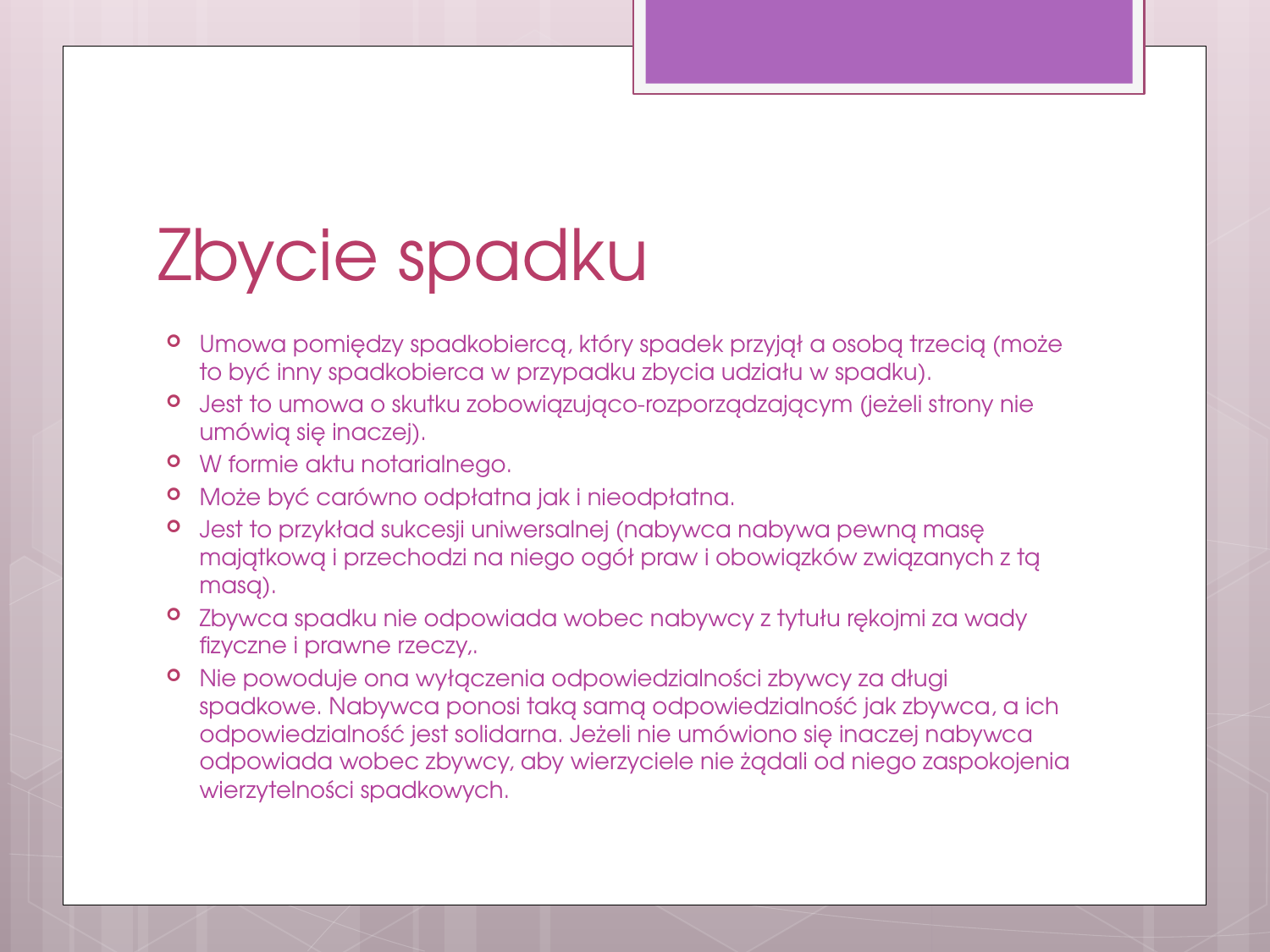

# Zbycie spadku
Umowa pomiędzy spadkobiercą, który spadek przyjął a osobą trzecią (może to być inny spadkobierca w przypadku zbycia udziału w spadku).
Jest to umowa o skutku zobowiązująco-rozporządzającym (jeżeli strony nie umówią się inaczej).
W formie aktu notarialnego.
Może być carówno odpłatna jak i nieodpłatna.
Jest to przykład sukcesji uniwersalnej (nabywca nabywa pewną masę majątkową i przechodzi na niego ogół praw i obowiązków związanych z tą masą).
Zbywca spadku nie odpowiada wobec nabywcy z tytułu rękojmi za wady fizyczne i prawne rzeczy,.
Nie powoduje ona wyłączenia odpowiedzialności zbywcy za długi spadkowe. Nabywca ponosi taką samą odpowiedzialność jak zbywca, a ich odpowiedzialność jest solidarna. Jeżeli nie umówiono się inaczej nabywca odpowiada wobec zbywcy, aby wierzyciele nie żądali od niego zaspokojenia wierzytelności spadkowych.